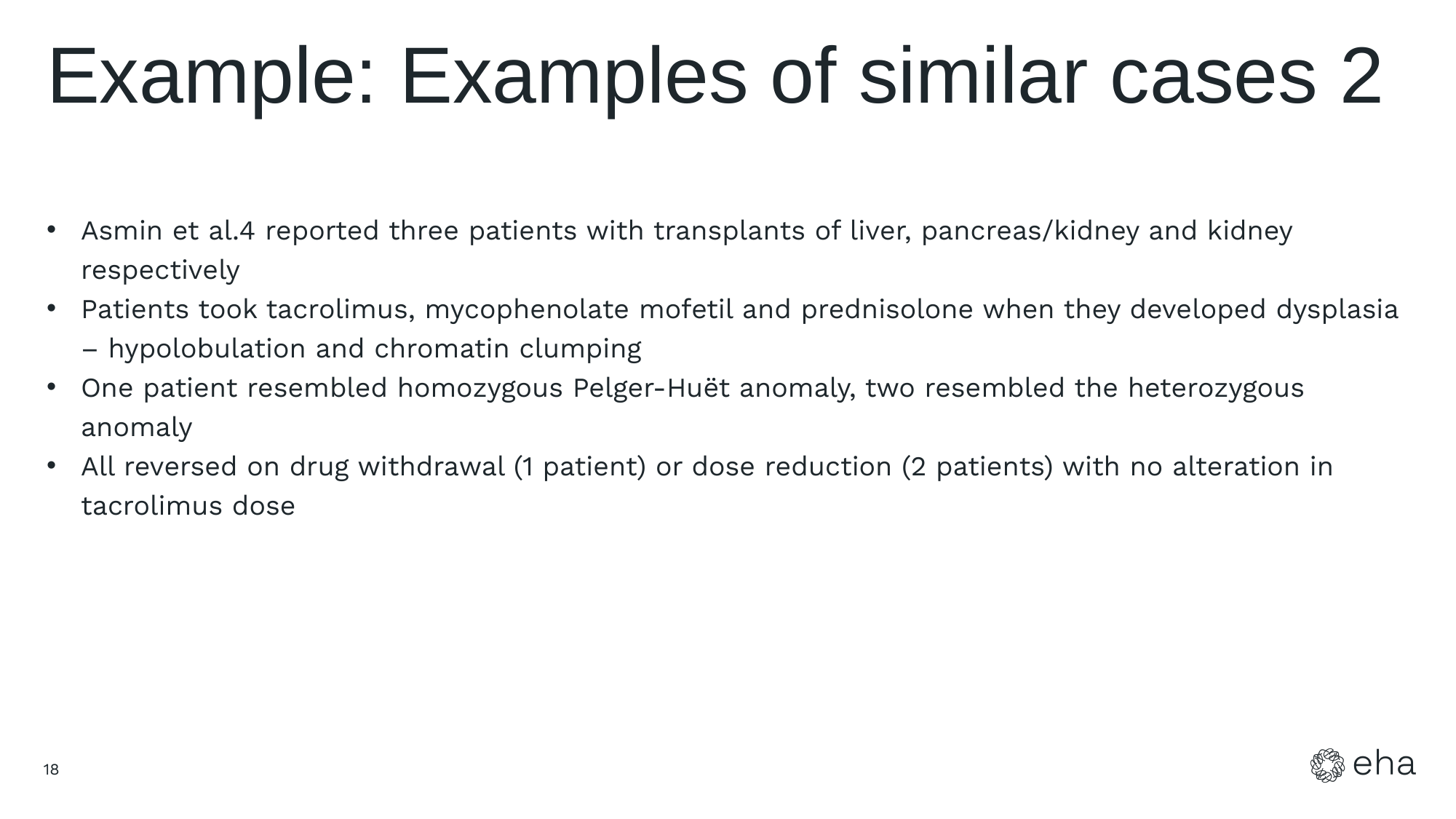

# Example: Examples of similar cases 2
Asmin et al.4 reported three patients with transplants of liver, pancreas/kidney and kidney respectively
Patients took tacrolimus, mycophenolate mofetil and prednisolone when they developed dysplasia – hypolobulation and chromatin clumping
One patient resembled homozygous Pelger-Huët anomaly, two resembled the heterozygous anomaly
All reversed on drug withdrawal (1 patient) or dose reduction (2 patients) with no alteration in tacrolimus dose
18